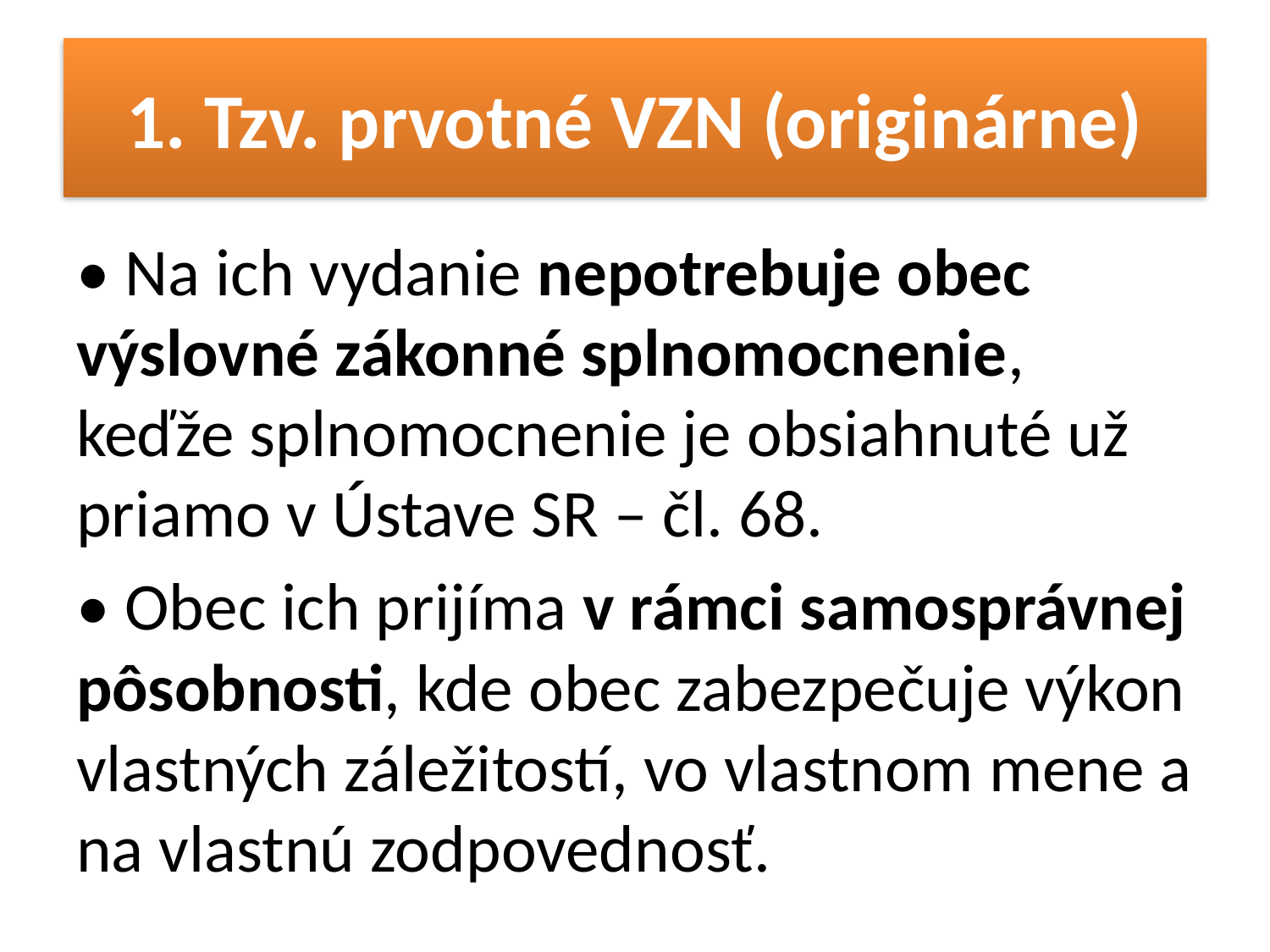

# 1. Tzv. prvotné VZN (originárne)
• Na ich vydanie nepotrebuje obec výslovné zákonné splnomocnenie, keďže splnomocnenie je obsiahnuté už priamo v Ústave SR – čl. 68.
• Obec ich prijíma v rámci samosprávnej pôsobnosti, kde obec zabezpečuje výkon vlastných záležitostí, vo vlastnom mene a na vlastnú zodpovednosť.